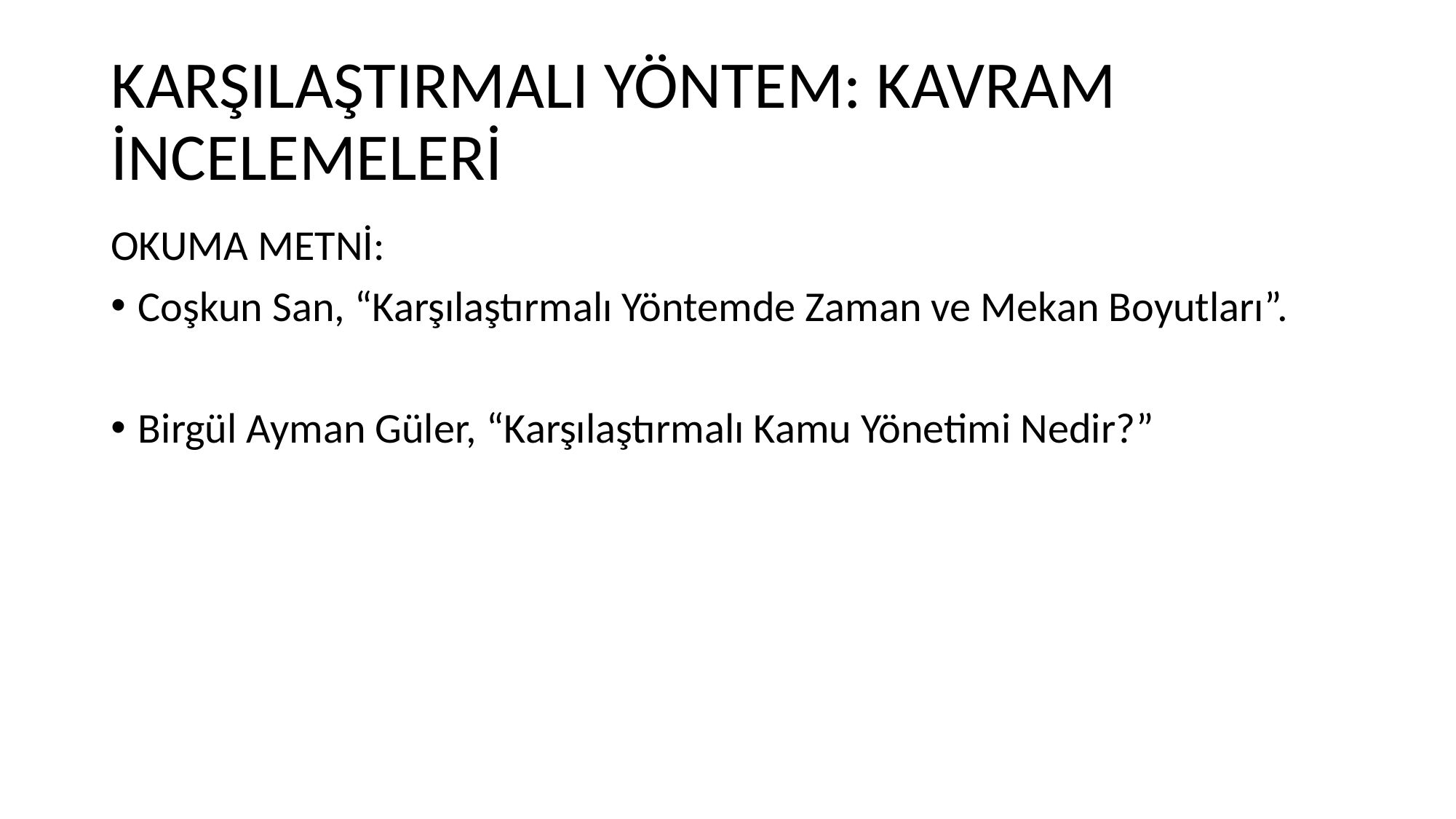

# KARŞILAŞTIRMALI YÖNTEM: KAVRAM İNCELEMELERİ
OKUMA METNİ:
Coşkun San, “Karşılaştırmalı Yöntemde Zaman ve Mekan Boyutları”.

Birgül Ayman Güler, “Karşılaştırmalı Kamu Yönetimi Nedir?”